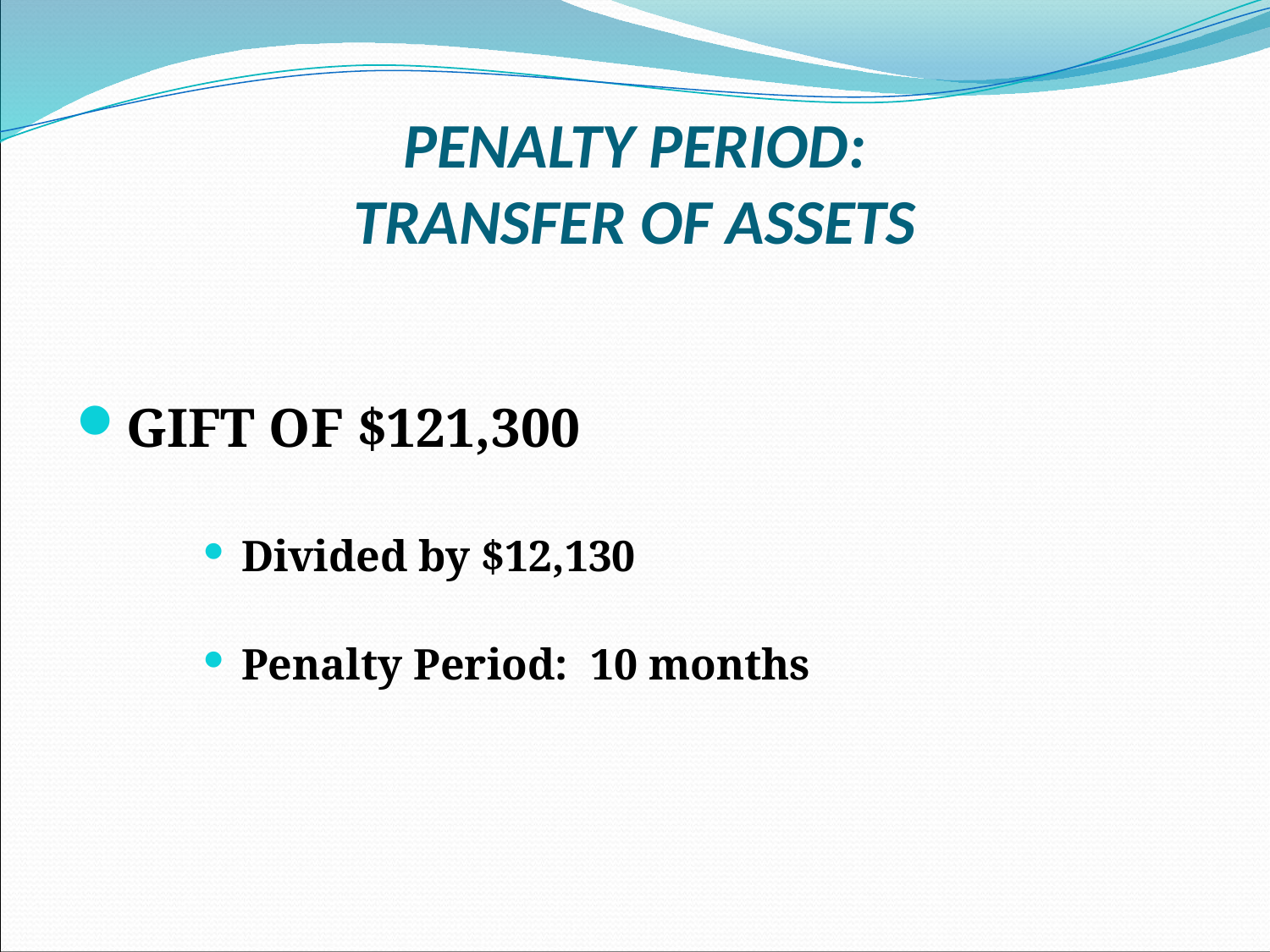

# PENALTY PERIOD: TRANSFER OF ASSETS

GIFT OF $121,300

Divided by $12,130

Penalty Period:  10 months